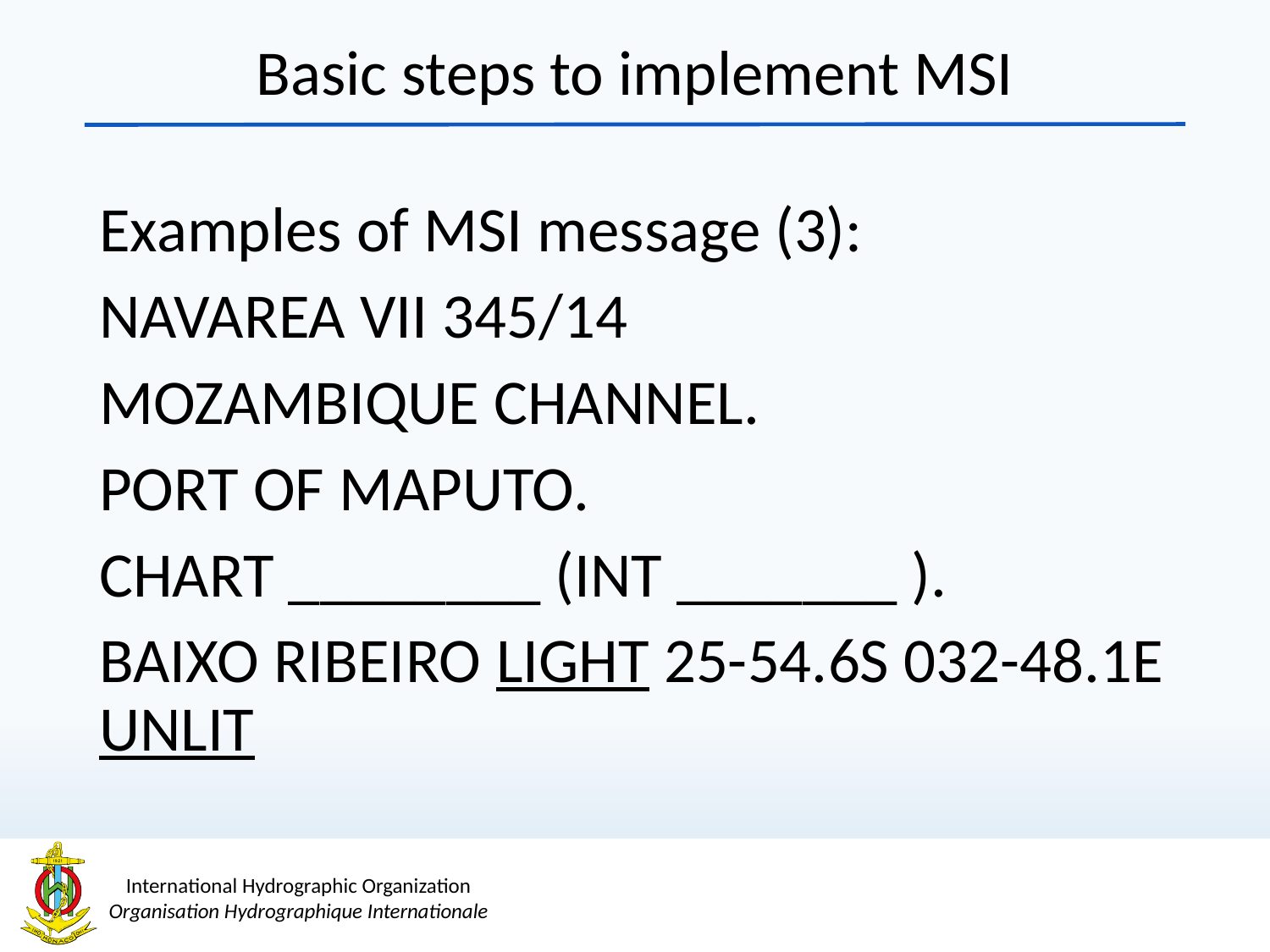

Basic steps to implement MSI
Examples of MSI message (3):
NAVAREA VII 345/14
MOZAMBIQUE CHANNEL.
PORT OF MAPUTO.
CHART ________ (INT _______ ).
BAIXO RIBEIRO LIGHT 25-54.6S 032-48.1E UNLIT